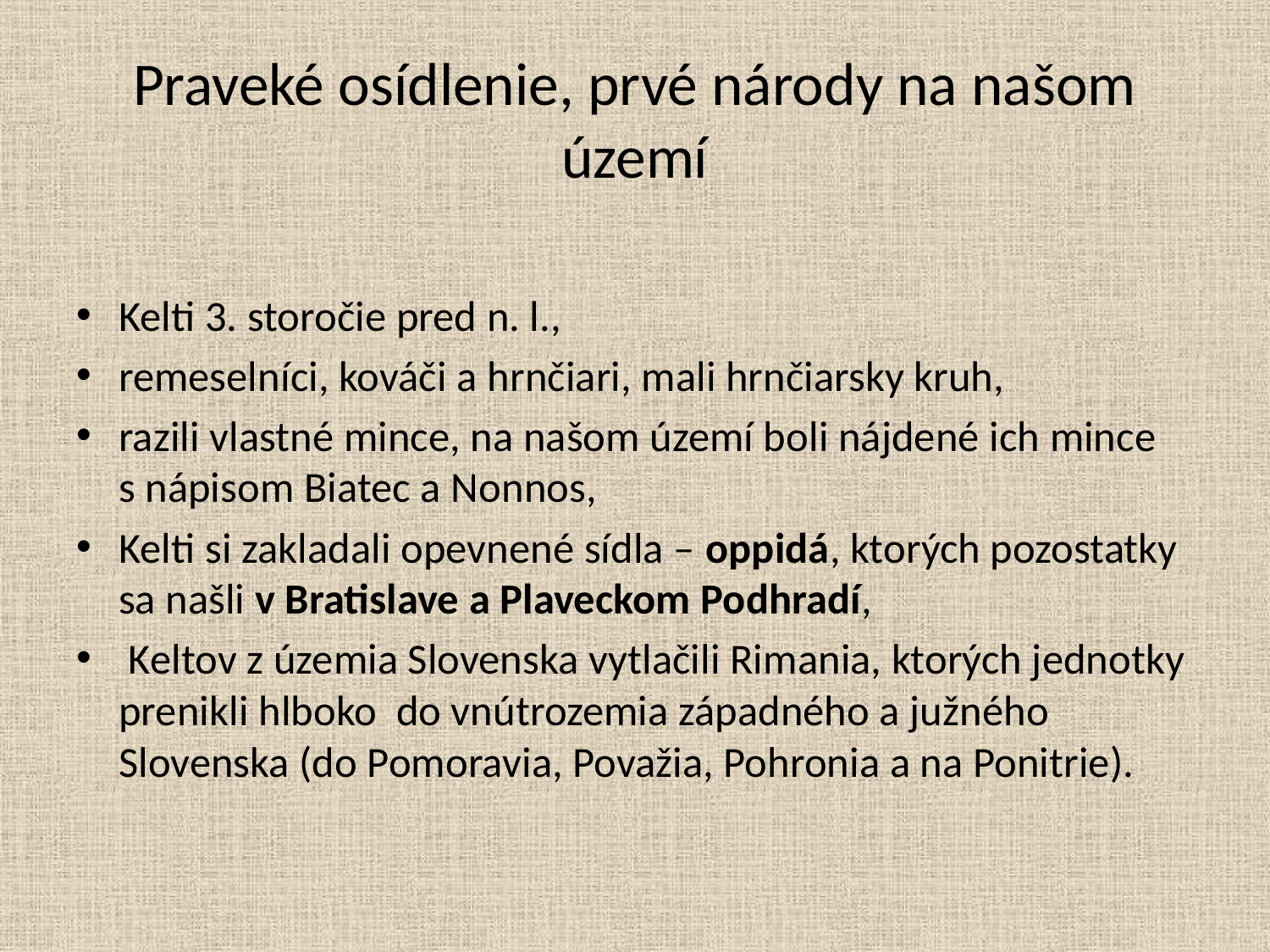

# Praveké osídlenie, prvé národy na našom území

Kelti 3. storočie pred n. l.,
remeselníci, kováči a hrnčiari, mali hrnčiarsky kruh,
razili vlastné mince, na našom území boli nájdené ich mince s nápisom Biatec a Nonnos,
Kelti si zakladali opevnené sídla – oppidá, ktorých pozostatky sa našli v Bratislave a Plaveckom Podhradí,
 Keltov z územia Slovenska vytlačili Rimania, ktorých jednotky prenikli hlboko  do vnútrozemia západného a južného Slovenska (do Pomoravia, Považia, Pohronia a na Ponitrie).